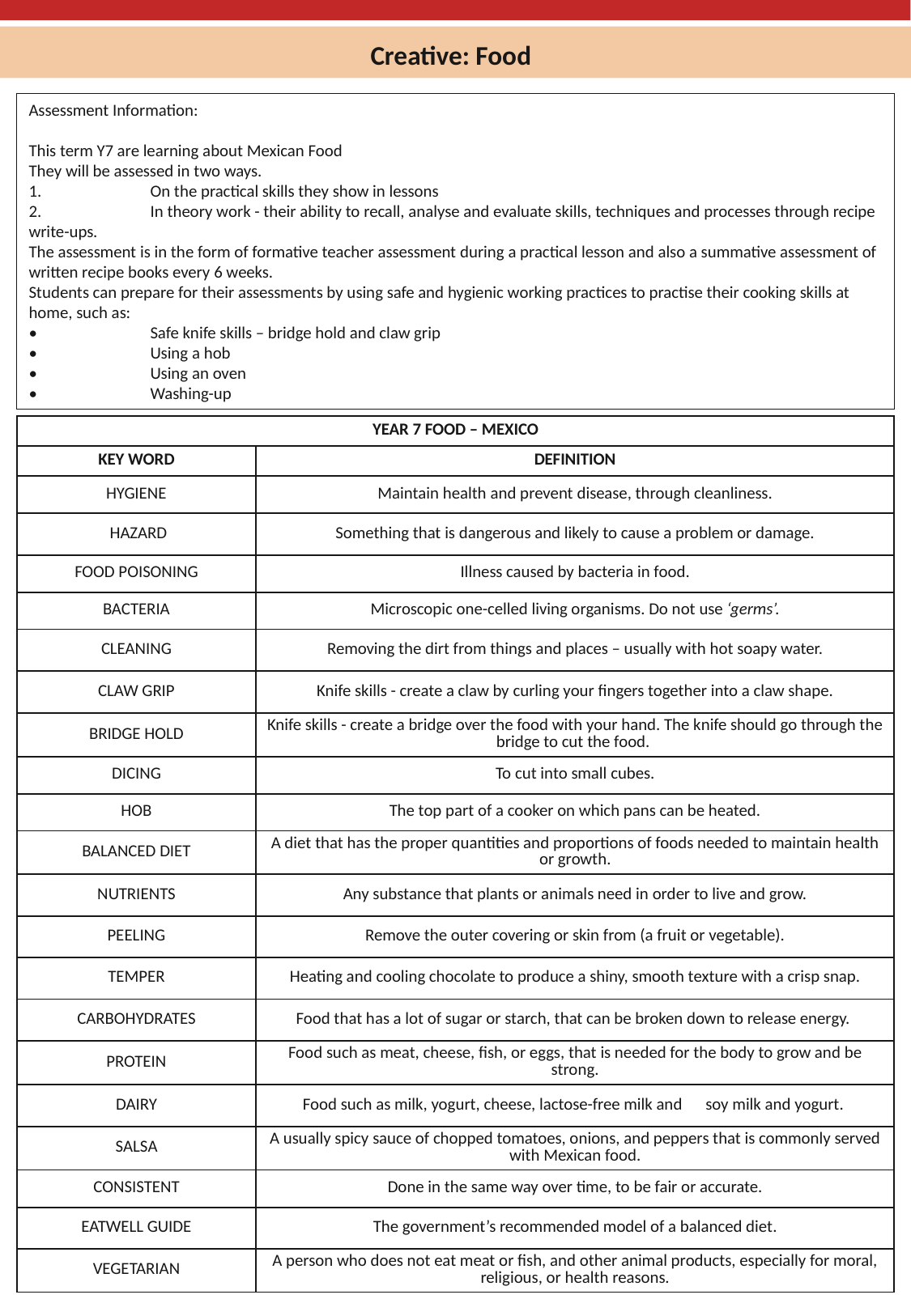

Creative: Food
Assessment Information:

This term Y7 are learning about Mexican Food
They will be assessed in two ways.
1.	On the practical skills they show in lessons
2.	In theory work - their ability to recall, analyse and evaluate skills, techniques and processes through recipe write-ups.
The assessment is in the form of formative teacher assessment during a practical lesson and also a summative assessment of written recipe books every 6 weeks.
Students can prepare for their assessments by using safe and hygienic working practices to practise their cooking skills at home, such as:
•	Safe knife skills – bridge hold and claw grip
•	Using a hob
•	Using an oven
•	Washing-up
| YEAR 7 FOOD – MEXICO |  |
| --- | --- |
| KEY WORD | DEFINITION |
| HYGIENE | Maintain health and prevent disease, through cleanliness. |
| HAZARD | Something that is dangerous and likely to cause a problem or damage. |
| FOOD POISONING | Illness caused by bacteria in food. |
| BACTERIA | Microscopic one-celled living organisms. Do not use ‘germs’. |
| CLEANING | Removing the dirt from things and places – usually with hot soapy water. |
| CLAW GRIP | Knife skills - create a claw by curling your fingers together into a claw shape. |
| BRIDGE HOLD | Knife skills - create a bridge over the food with your hand. The knife should go through the bridge to cut the food. |
| DICING | To cut into small cubes. |
| HOB | The top part of a cooker on which pans can be heated. |
| BALANCED DIET | A diet that has the proper quantities and proportions of foods needed to maintain health or growth. |
| NUTRIENTS | Any substance that plants or animals need in order to live and grow. |
| PEELING | Remove the outer covering or skin from (a fruit or vegetable). |
| TEMPER | Heating and cooling chocolate to produce a shiny, smooth texture with a crisp snap. |
| CARBOHYDRATES | Food that has a lot of sugar or starch, that can be broken down to release energy. |
| PROTEIN | Food such as meat, cheese, fish, or eggs, that is needed for the body to grow and be strong. |
| DAIRY | Food such as milk, yogurt, cheese, lactose-free milk and      soy milk and yogurt. |
| SALSA | A usually spicy sauce of chopped tomatoes, onions, and peppers that is commonly served with Mexican food. |
| CONSISTENT | Done in the same way over time, to be fair or accurate. |
| EATWELL GUIDE | The government’s recommended model of a balanced diet. |
| VEGETARIAN | A person who does not eat meat or fish, and other animal products, especially for moral, religious, or health reasons. |